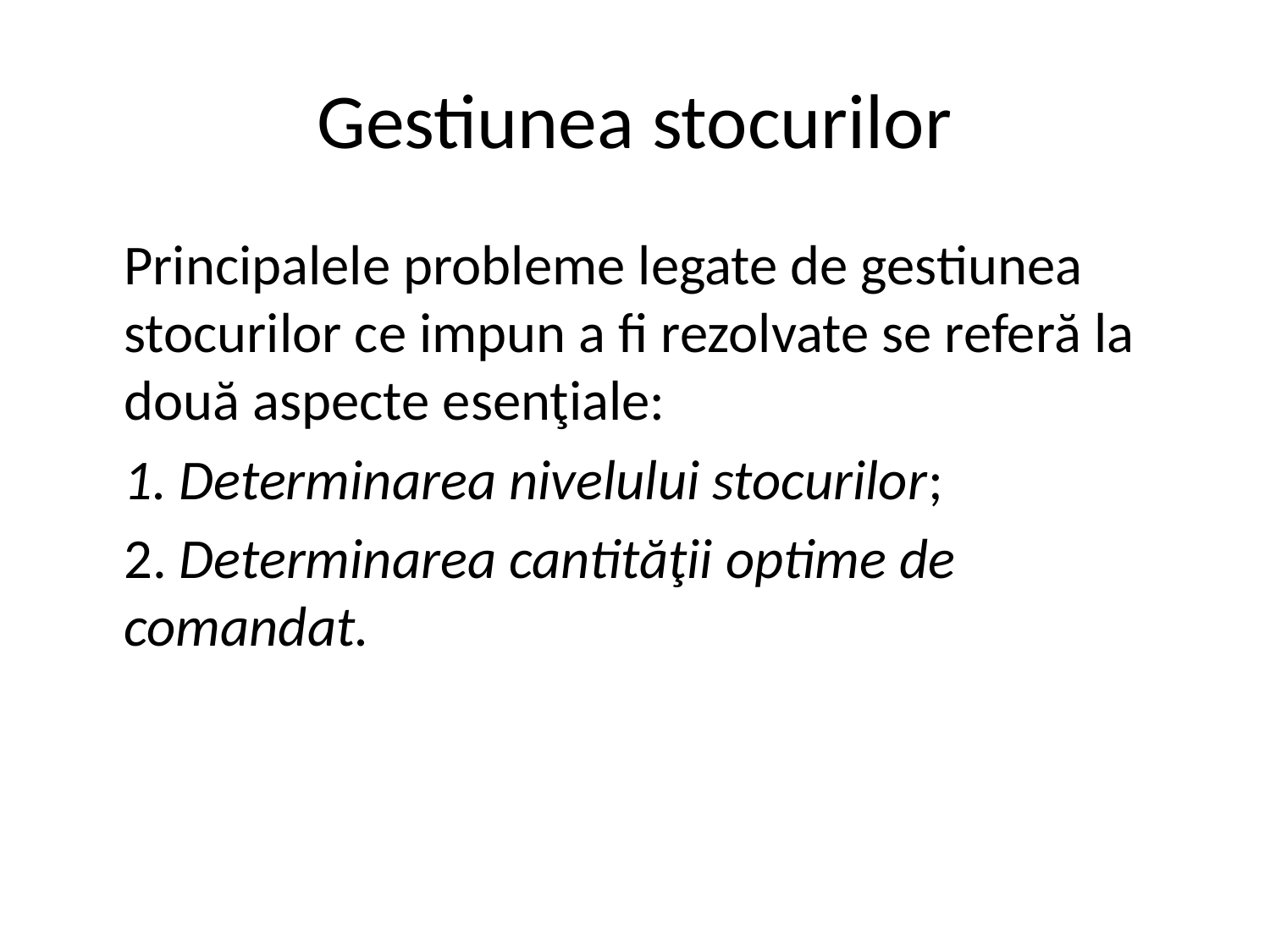

# Gestiunea stocurilor
	Principalele probleme legate de gestiunea stocurilor ce impun a fi rezolvate se referă la două aspecte esenţiale:
	1. Determinarea nivelului stocurilor;
	2. Determinarea cantităţii optime de comandat.